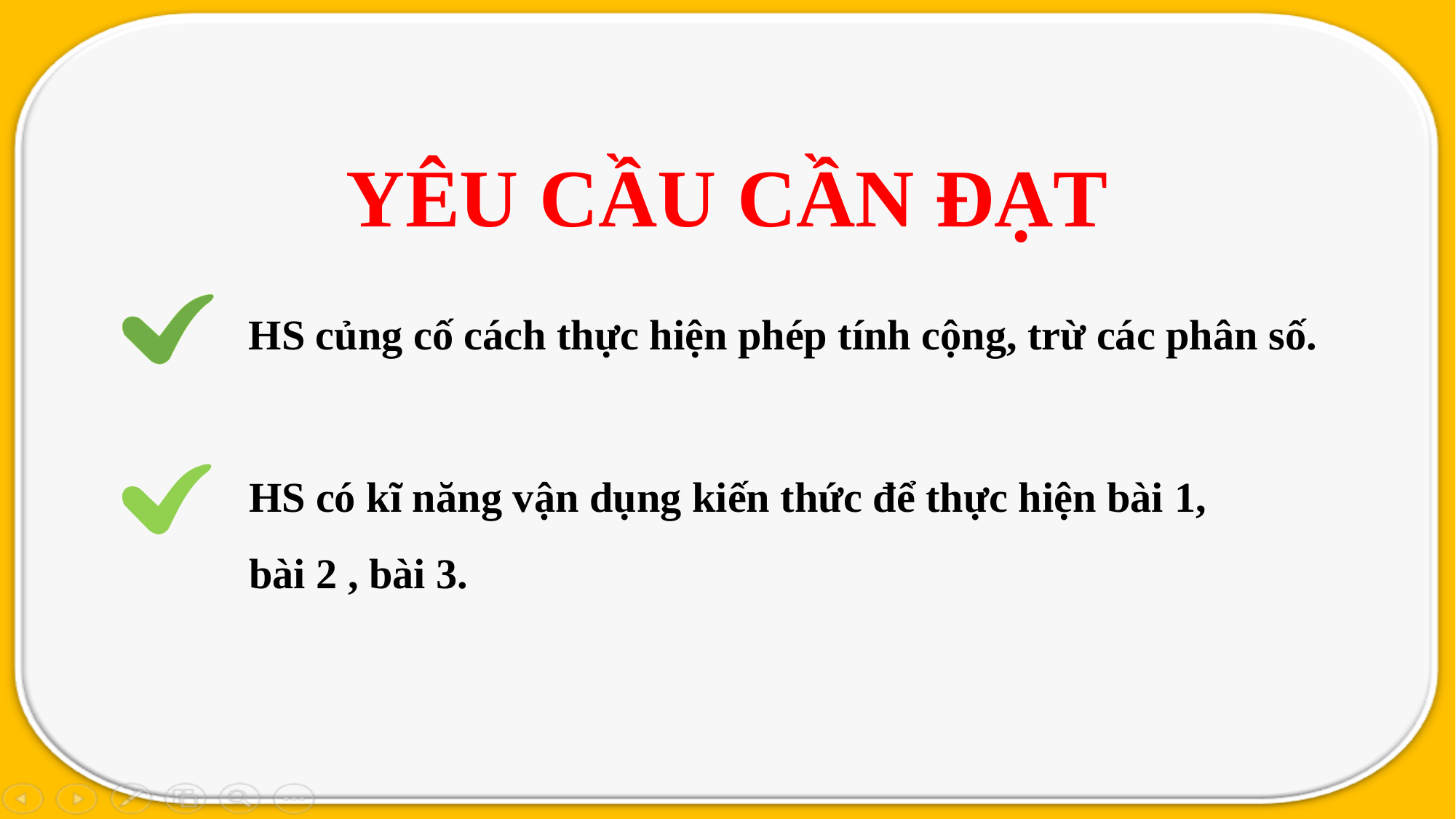

YÊU CẦU CẦN ĐẠT

HS củng cố cách thực hiện phép tính cộng, trừ các phân số.
HS có kĩ năng vận dụng kiến thức để thực hiện bài 1,  bài 2 , bài 3.